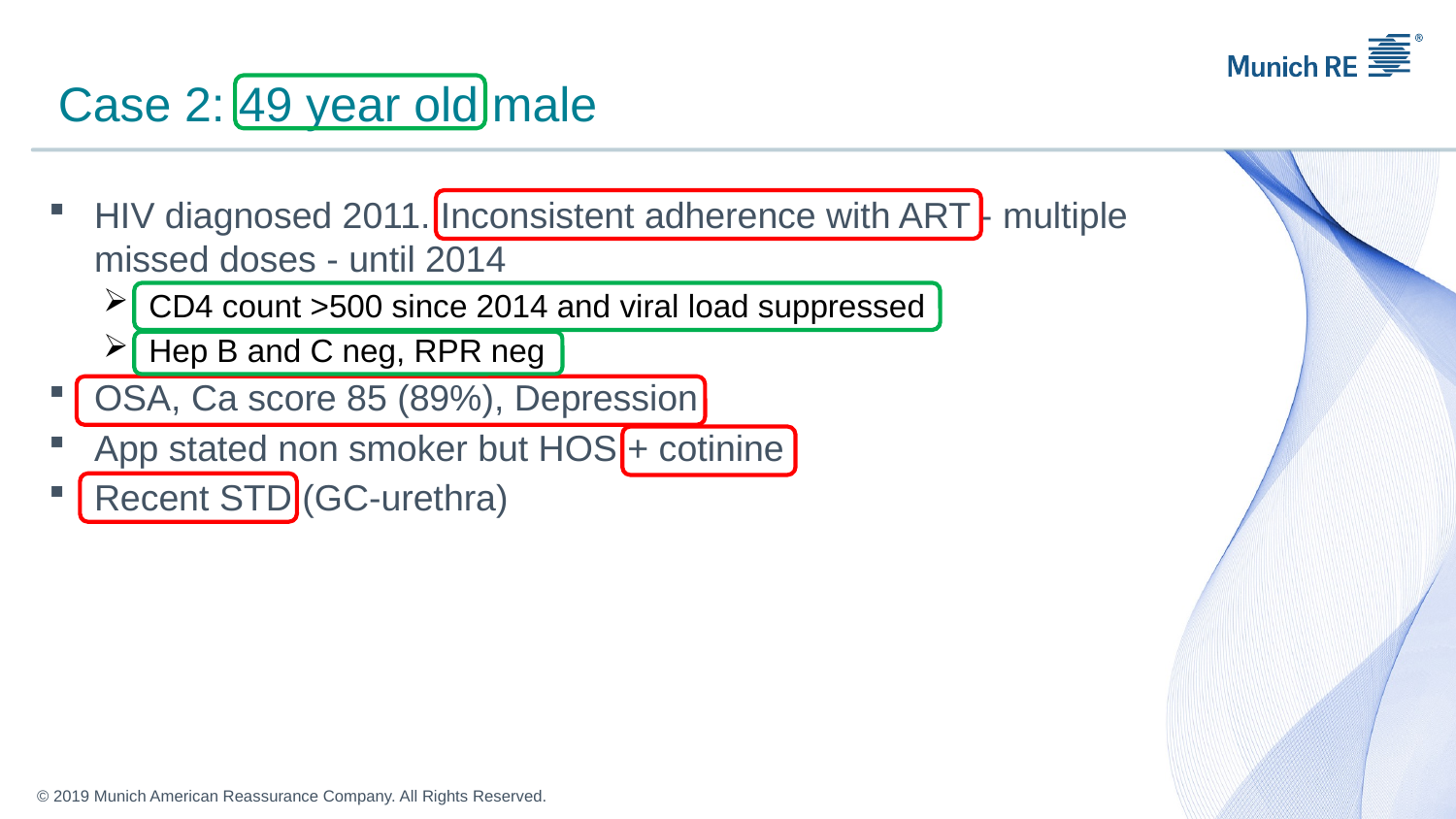

# Case 2: 49 year old male

HIV diagnosed 2011. Inconsistent adherence with ART - multiple missed doses - until 2014
CD4 count >500 since 2014 and viral load suppressed
Hep B and C neg, RPR neg
OSA, Ca score 85 (89%), Depression
App stated non smoker but HOS + cotinine
Recent STD (GC-urethra)